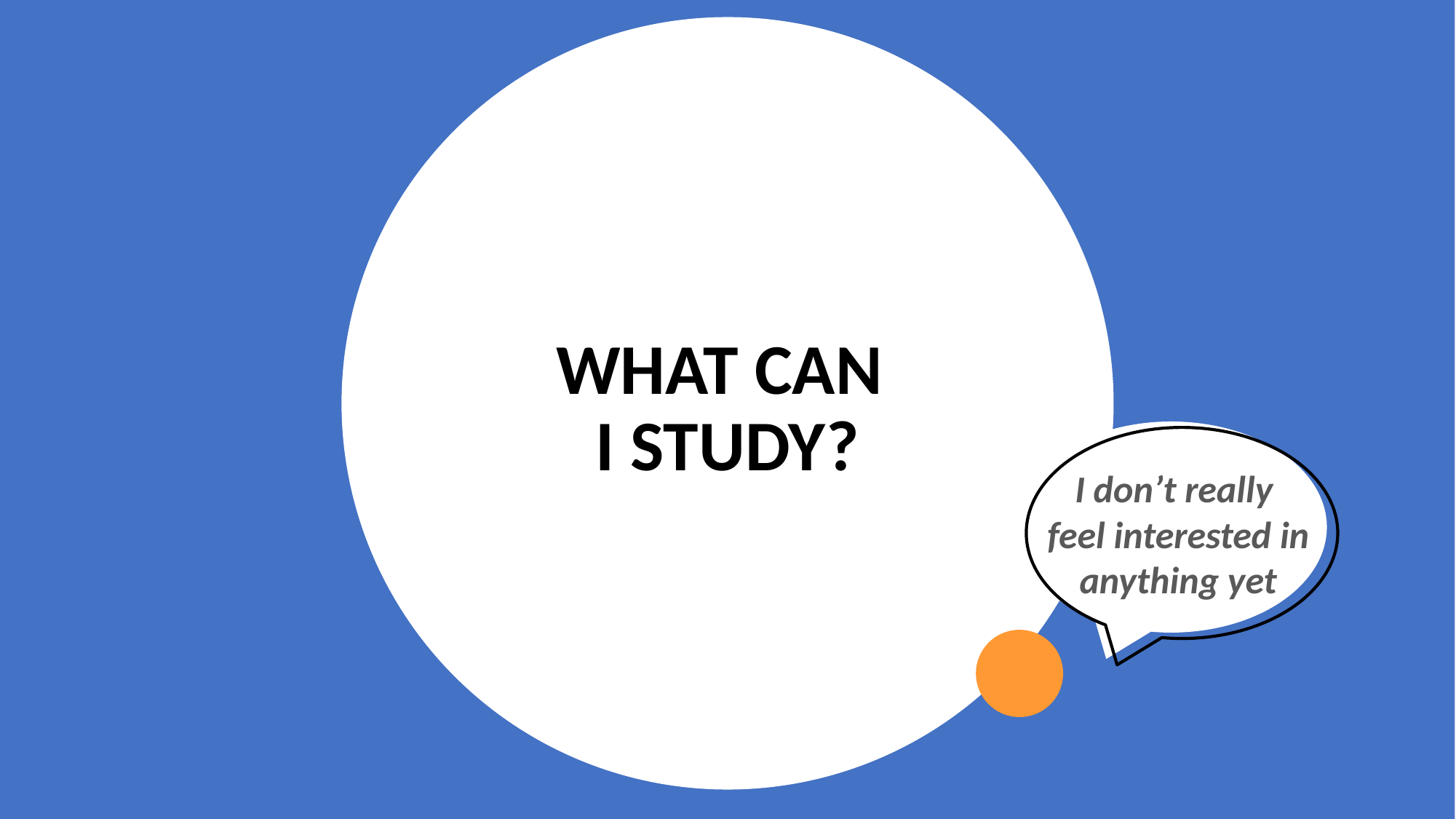

2.38 million students studying at UK higher education institutions.

WHAT CAN
I STUDY?

I don’t really
feel interested in anything yet